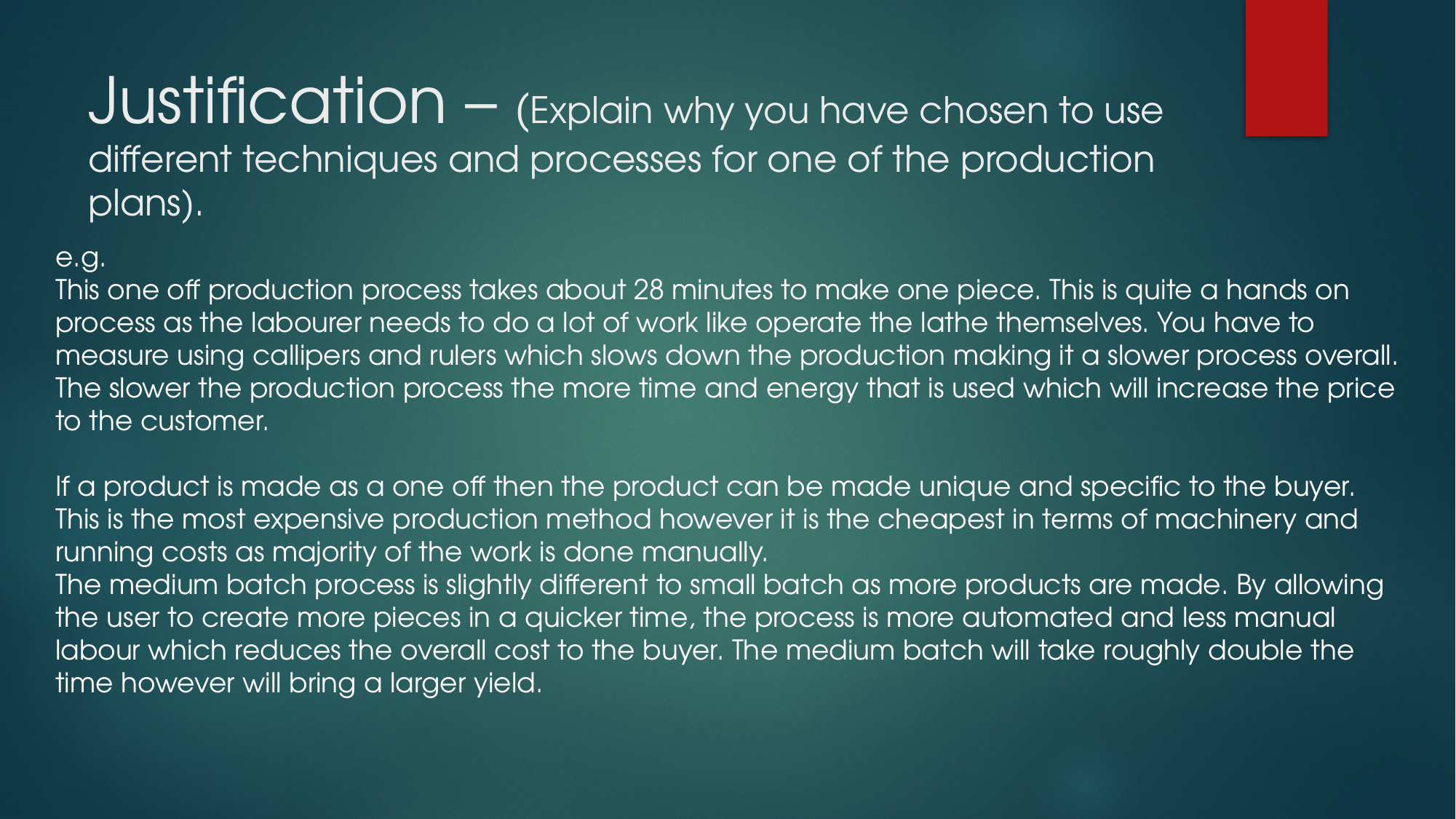

# Justification – (Explain why you have chosen to use different techniques and processes for one of the production plans).
e.g.
This one off production process takes about 28 minutes to make one piece. This is quite a hands on process as the labourer needs to do a lot of work like operate the lathe themselves. You have to measure using callipers and rulers which slows down the production making it a slower process overall. The slower the production process the more time and energy that is used which will increase the price to the customer.

If a product is made as a one off then the product can be made unique and specific to the buyer. This is the most expensive production method however it is the cheapest in terms of machinery and running costs as majority of the work is done manually.
The medium batch process is slightly different to small batch as more products are made. By allowing the user to create more pieces in a quicker time, the process is more automated and less manual labour which reduces the overall cost to the buyer. The medium batch will take roughly double the time however will bring a larger yield.